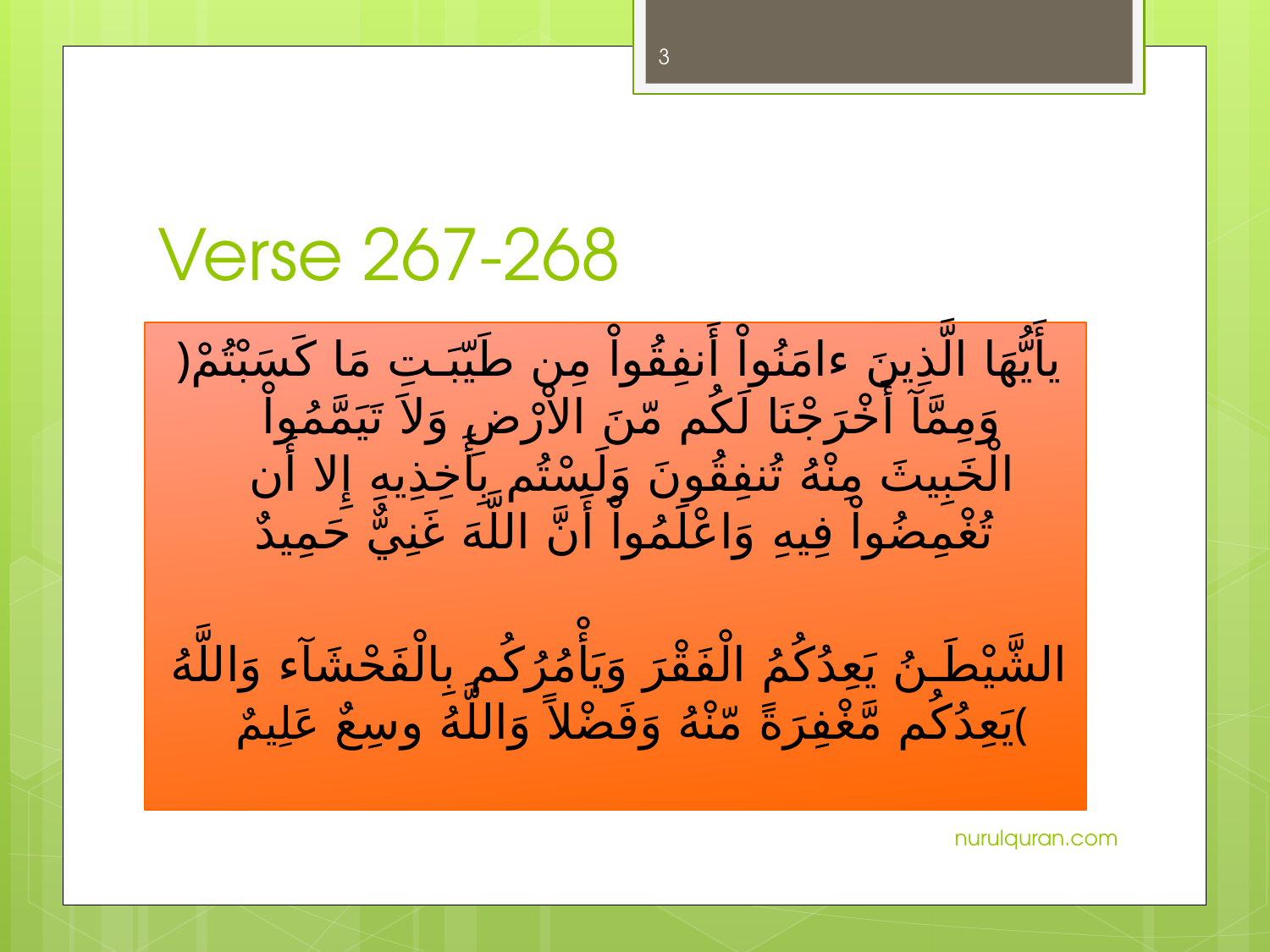

3
# Verse 267-268
﴿يأَيُّهَا الَّذِينَ ءامَنُواْ أَنفِقُواْ مِن طَيّبَـتِ مَا كَسَبْتُمْ وَمِمَّآ أَخْرَجْنَا لَكُم مّنَ الاْرْضِ وَلاَ تَيَمَّمُواْ الْخَبِيثَ مِنْهُ تُنفِقُونَ وَلَسْتُم بِأَخِذِيهِ إِلا أَن تُغْمِضُواْ فِيهِ وَاعْلَمُواْ أَنَّ اللَّهَ غَنِيٌّ حَمِيدٌ

الشَّيْطَـنُ يَعِدُكُمُ الْفَقْرَ وَيَأْمُرُكُم بِالْفَحْشَآء وَاللَّهُ يَعِدُكُم مَّغْفِرَةً مّنْهُ وَفَضْلاً وَاللَّهُ وسِعٌ عَلِيمٌ﴾
nurulquran.com